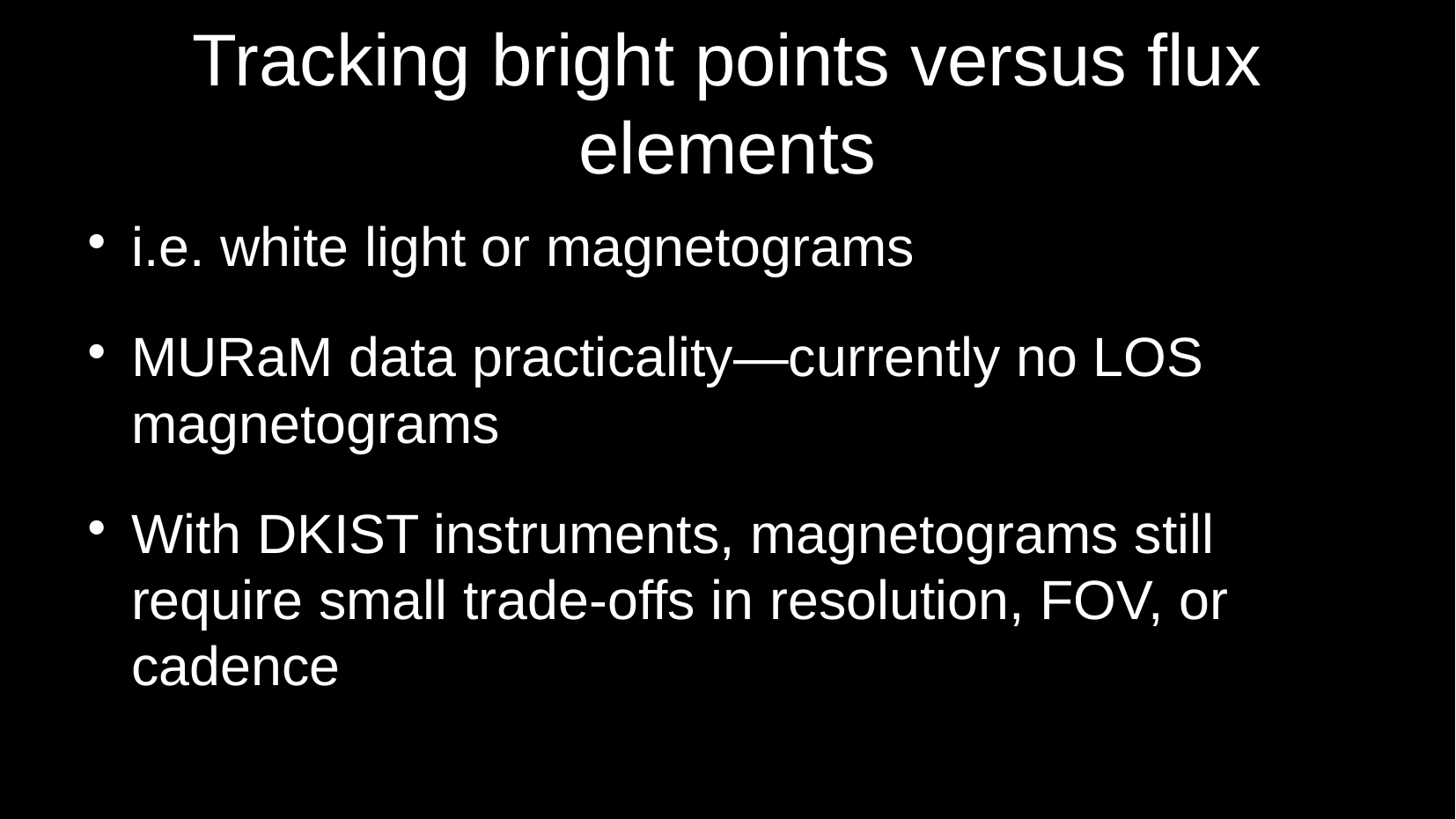

# Tracking bright points versus flux elements
i.e. white light or magnetograms
MURaM data practicality—currently no LOS magnetograms
With DKIST instruments, magnetograms still require small trade-offs in resolution, FOV, or cadence